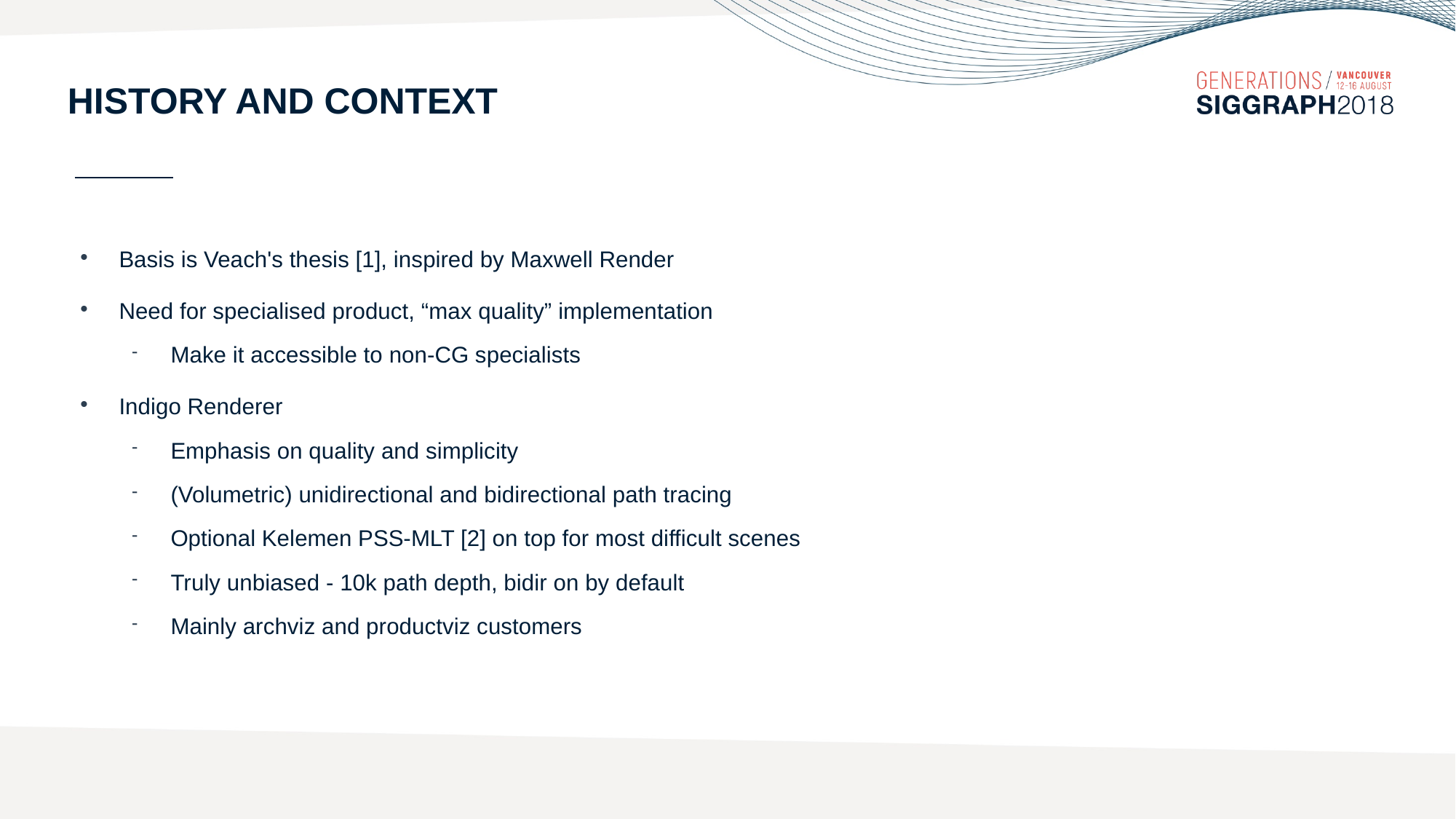

# History and context
Basis is Veach's thesis [1], inspired by Maxwell Render
Need for specialised product, “max quality” implementation
Make it accessible to non-CG specialists
Indigo Renderer
Emphasis on quality and simplicity
(Volumetric) unidirectional and bidirectional path tracing
Optional Kelemen PSS-MLT [2] on top for most difficult scenes
Truly unbiased - 10k path depth, bidir on by default
Mainly archviz and productviz customers